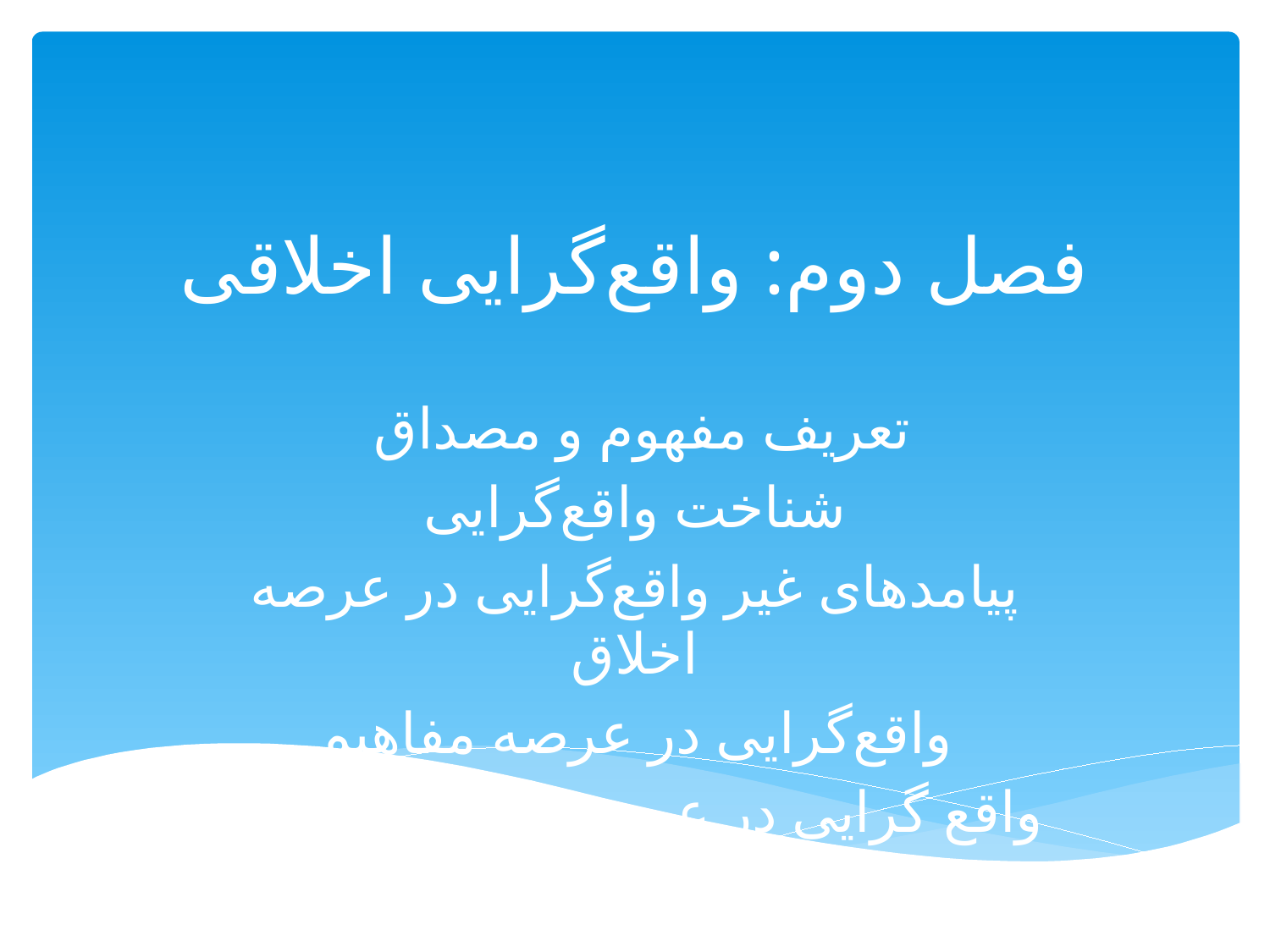

# فصل دوم: واقع‌گرایی اخلاقی
تعریف مفهوم و مصداق
شناخت واقع‌گرایی
پیامدهای غیر واقع‌گرایی در عرصه اخلاق
واقع‌گرایی در عرصه مفاهیم
واقع گرایی در عرصه جملات اخلاقی